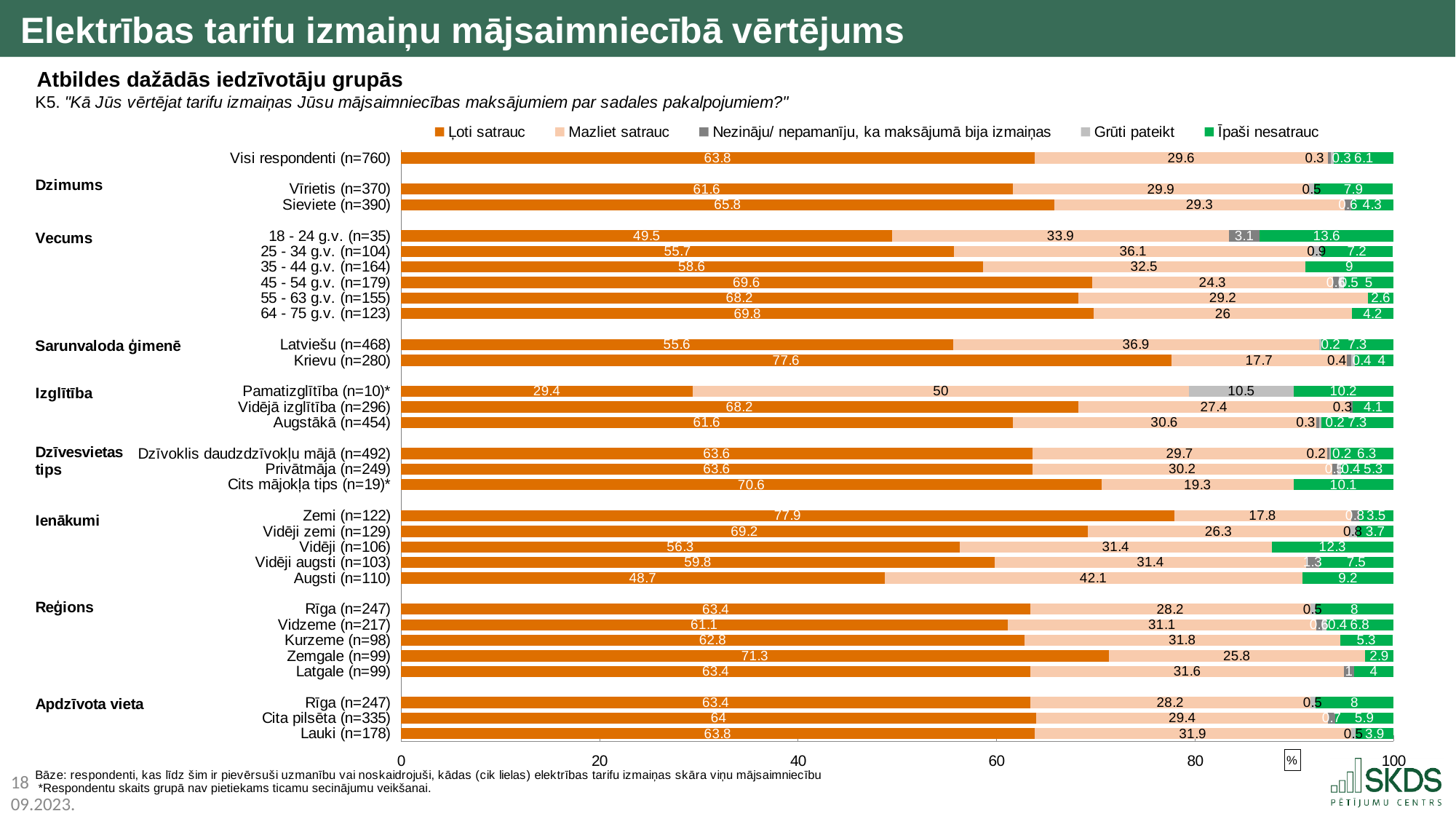

Elektrības tarifu izmaiņu mājsaimniecībā vērtējums
Atbildes dažādās iedzīvotāju grupās

### Chart

| Category | Ļoti satrauc | Mazliet satrauc | Nezināju/ nepamanīju, ka maksājumā bija izmaiņas | Grūti pateikt | Īpaši nesatrauc |
|---|---|---|---|---|---|
| Visi respondenti (n=760) | 63.8 | 29.6 | 0.3 | 0.3 | 6.1 |
|  | None | None | None | None | None |
| Vīrietis (n=370) | 61.6 | 29.9 | None | 0.5 | 7.9 |
| Sieviete (n=390) | 65.8 | 29.3 | 0.6 | None | 4.3 |
|  | None | None | None | None | None |
| 18 - 24 g.v. (n=35) | 49.5 | 33.9 | 3.1 | None | 13.6 |
| 25 - 34 g.v. (n=104) | 55.7 | 36.1 | None | 0.9 | 7.2 |
| 35 - 44 g.v. (n=164) | 58.6 | 32.5 | None | None | 9.0 |
| 45 - 54 g.v. (n=179) | 69.6 | 24.3 | 0.6 | 0.5 | 5.0 |
| 55 - 63 g.v. (n=155) | 68.2 | 29.2 | None | None | 2.6 |
| 64 - 75 g.v. (n=123) | 69.8 | 26.0 | None | None | 4.2 |
|  | None | None | None | None | None |
| Latviešu (n=468) | 55.6 | 36.9 | None | 0.2 | 7.3 |
| Krievu (n=280) | 77.6 | 17.7 | 0.4 | 0.4 | 4.0 |
|  | None | None | None | None | None |
| Pamatizglītība (n=10)* | 29.4 | 50.0 | None | 10.5 | 10.2 |
| Vidējā izglītība (n=296) | 68.2 | 27.4 | 0.3 | None | 4.1 |
| Augstākā (n=454) | 61.6 | 30.6 | 0.3 | 0.2 | 7.3 |
|  | None | None | None | None | None |
| Dzīvoklis daudzdzīvokļu mājā (n=492) | 63.6 | 29.7 | 0.2 | 0.2 | 6.3 |
| Privātmāja (n=249) | 63.6 | 30.2 | 0.5 | 0.4 | 5.3 |
| Cits mājokļa tips (n=19)* | 70.6 | 19.3 | None | None | 10.1 |
|  | None | None | None | None | None |
| Zemi (n=122) | 77.9 | 17.8 | 0.8 | None | 3.5 |
| Vidēji zemi (n=129) | 69.2 | 26.3 | None | 0.8 | 3.7 |
| Vidēji (n=106) | 56.3 | 31.4 | None | None | 12.3 |
| Vidēji augsti (n=103) | 59.8 | 31.4 | 1.3 | None | 7.5 |
| Augsti (n=110) | 48.7 | 42.1 | None | None | 9.2 |
|  | None | None | None | None | None |
|  Rīga (n=247) | 63.4 | 28.2 | None | 0.5 | 8.0 |
|  Vidzeme (n=217) | 61.1 | 31.1 | 0.6 | 0.4 | 6.8 |
|  Kurzeme (n=98) | 62.8 | 31.8 | None | None | 5.3 |
|  Zemgale (n=99) | 71.3 | 25.8 | None | None | 2.9 |
|  Latgale (n=99) | 63.4 | 31.6 | 1.0 | None | 4.0 |
|  | None | None | None | None | None |
|  Rīga (n=247) | 63.4 | 28.2 | None | 0.5 | 8.0 |
|  Cita pilsēta (n=335) | 64.0 | 29.4 | 0.7 | None | 5.9 |
|  Lauki (n=178) | 63.8 | 31.9 | None | 0.5 | 3.9 |
*Respondentu skaits grupā nav pietiekams ticamu secinājumu veikšanai.